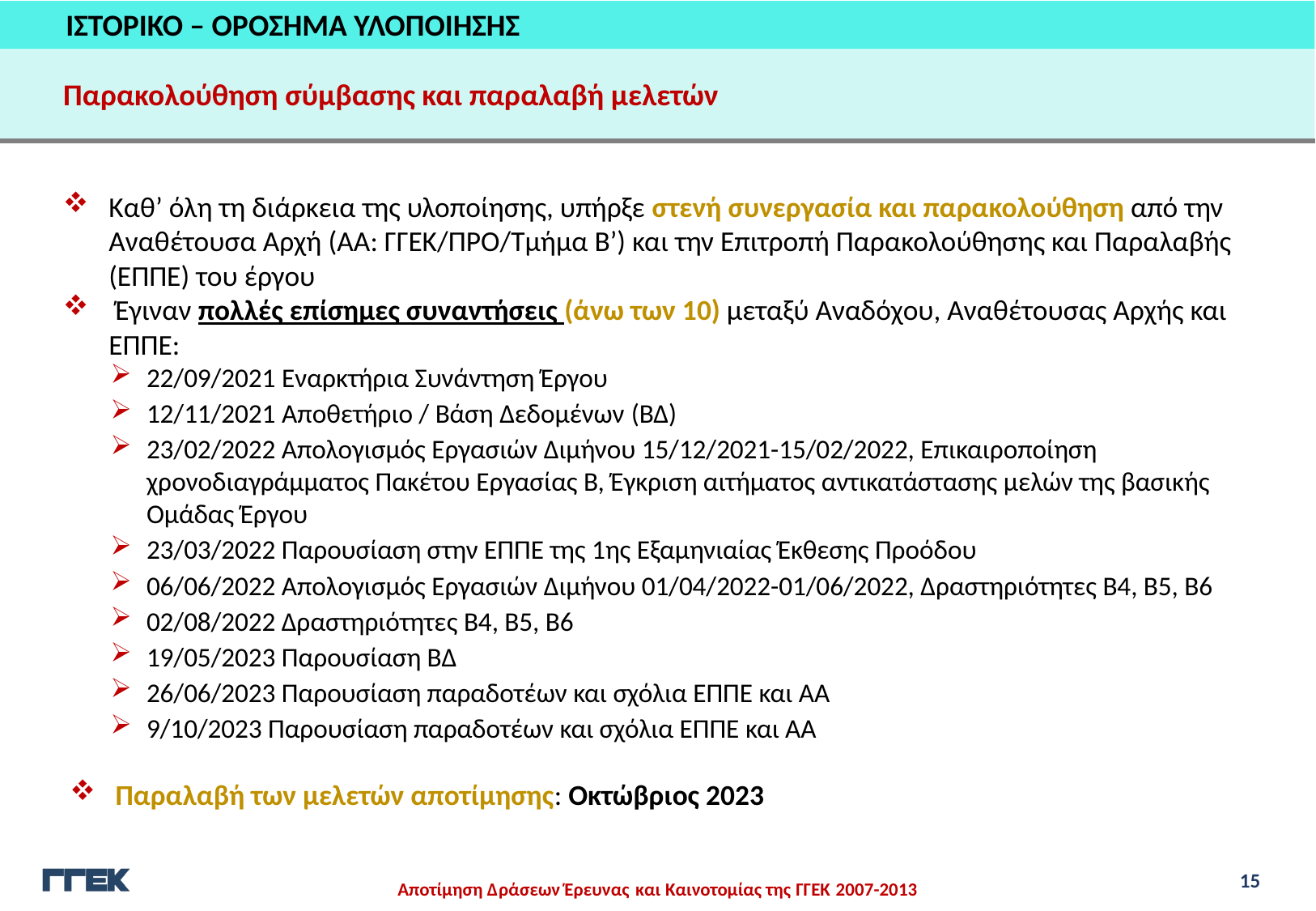

ΙΣΤΟΡΙΚΟ – ΟΡΟΣΗΜΑ ΥΛΟΠΟΙΗΣΗΣ
Παρακολούθηση σύμβασης και παραλαβή μελετών
Καθ’ όλη τη διάρκεια της υλοποίησης, υπήρξε στενή συνεργασία και παρακολούθηση από την Αναθέτουσα Αρχή (ΑΑ: ΓΓΕΚ/ΠΡΟ/Τμήμα Β’) και την Επιτροπή Παρακολούθησης και Παραλαβής (ΕΠΠΕ) του έργου
 Έγιναν πολλές επίσημες συναντήσεις (άνω των 10) μεταξύ Αναδόχου, Αναθέτουσας Αρχής και ΕΠΠΕ:
22/09/2021 Εναρκτήρια Συνάντηση Έργου
12/11/2021 Αποθετήριο / Βάση Δεδομένων (ΒΔ)
23/02/2022 Απολογισμός Εργασιών Διμήνου 15/12/2021-15/02/2022, Επικαιροποίηση χρονοδιαγράμματος Πακέτου Εργασίας Β, Έγκριση αιτήματος αντικατάστασης μελών της βασικής Ομάδας Έργου
23/03/2022 Παρουσίαση στην ΕΠΠΕ της 1ης Εξαμηνιαίας Έκθεσης Προόδου
06/06/2022 Απολογισμός Εργασιών Διμήνου 01/04/2022-01/06/2022, Δραστηριότητες Β4, Β5, Β6
02/08/2022 Δραστηριότητες Β4, Β5, Β6
19/05/2023 Παρουσίαση ΒΔ
26/06/2023 Παρουσίαση παραδοτέων και σχόλια ΕΠΠΕ και ΑΑ
9/10/2023 Παρουσίαση παραδοτέων και σχόλια ΕΠΠΕ και ΑΑ
Παραλαβή των μελετών αποτίμησης: Οκτώβριος 2023